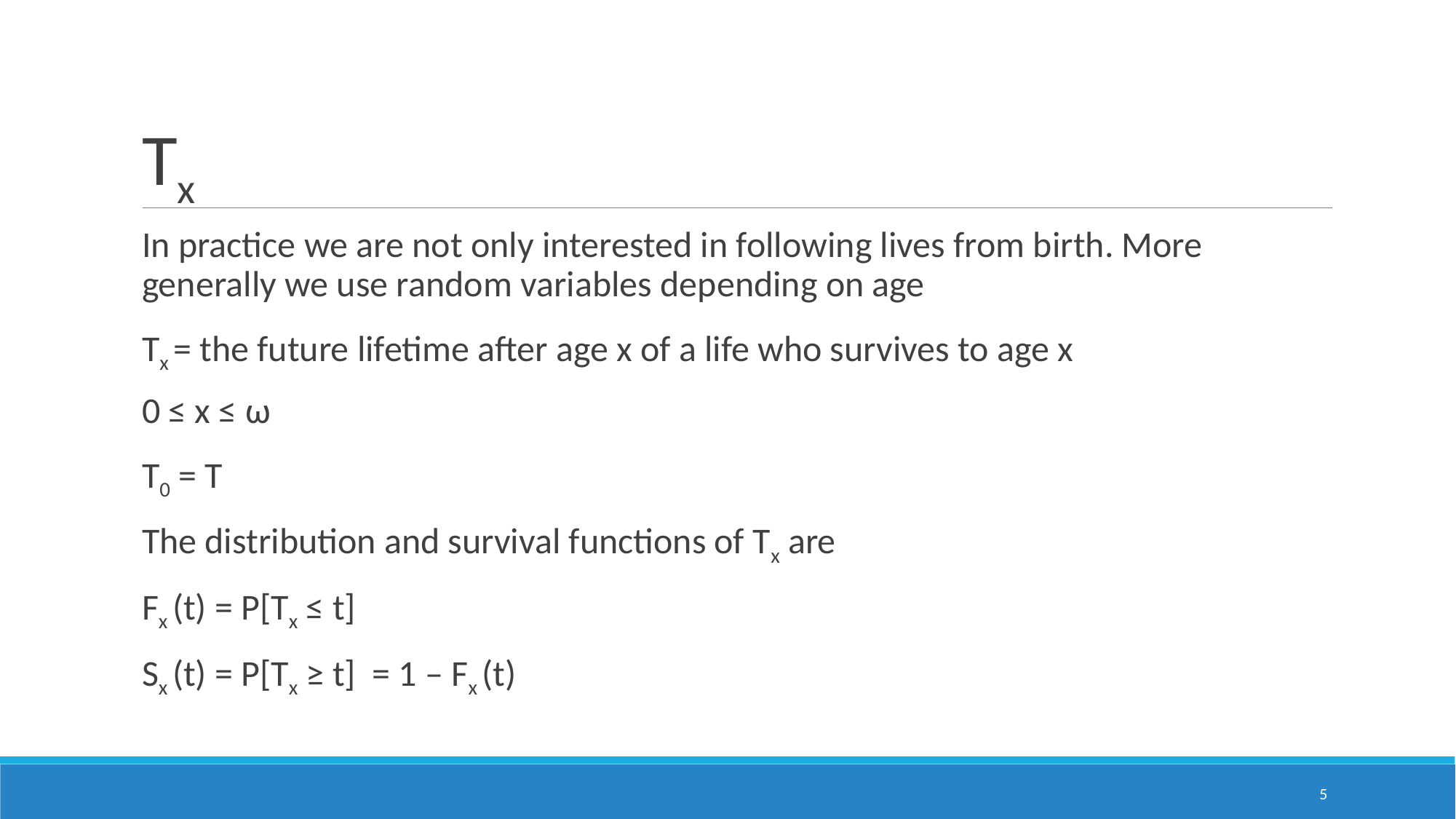

# Tx
In practice we are not only interested in following lives from birth. More generally we use random variables depending on age
Tx = the future lifetime after age x of a life who survives to age x
0 ≤ x ≤ ω
T0 = T
The distribution and survival functions of Tx are
Fx (t) = P[Tx ≤ t]
Sx (t) = P[Tx ≥ t]  = 1 – Fx (t)
5